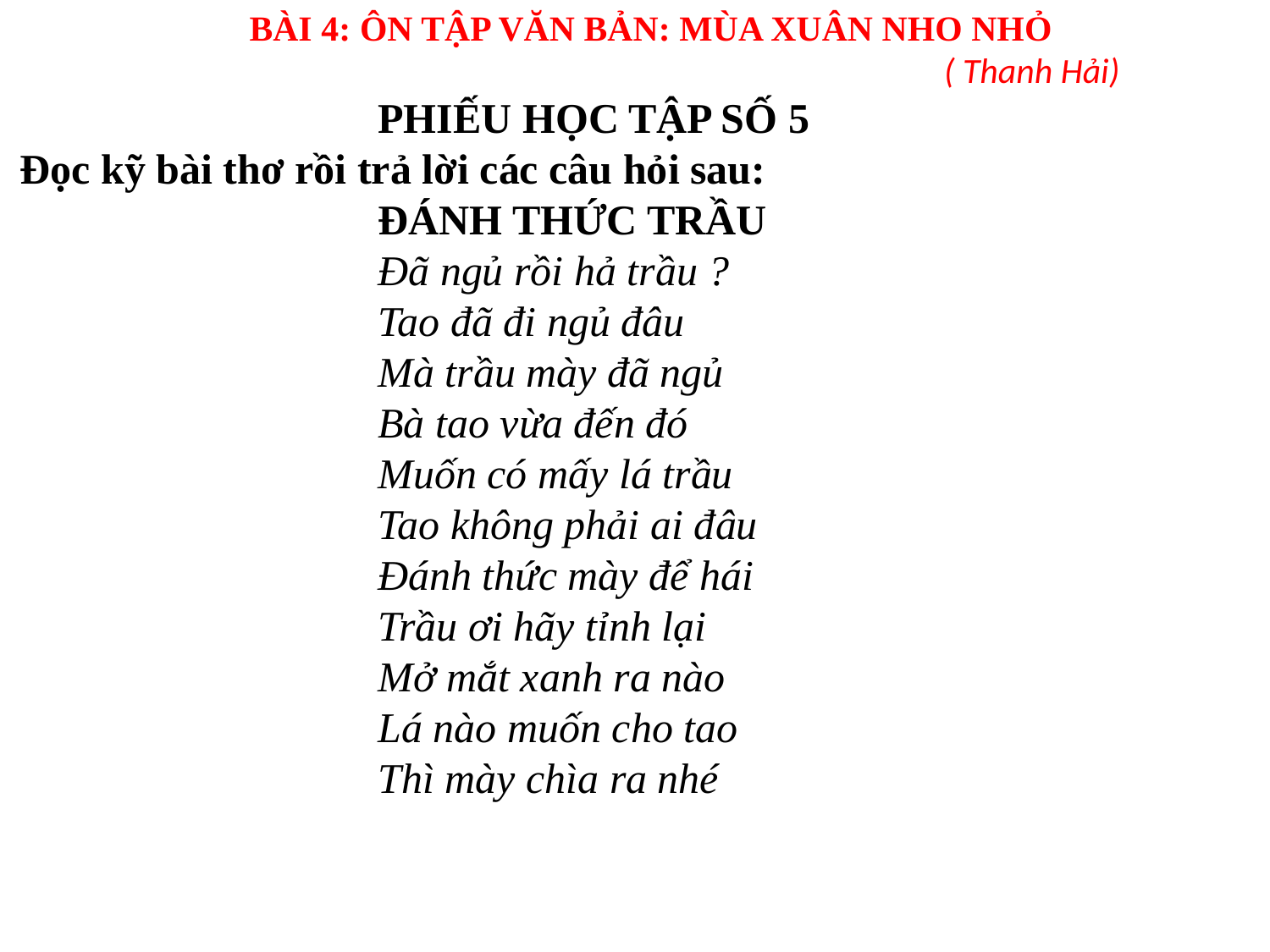

BÀI 4: ÔN TẬP VĂN BẢN: MÙA XUÂN NHO NHỎ
						( Thanh Hải)

PHIẾU HỌC TẬP SỐ 5
Đọc kỹ bài thơ rồi trả lời các câu hỏi sau:
ĐÁNH THỨC TRẦU
Đã ngủ rồi hả trầu ?
Tao đã đi ngủ đâu
Mà trầu mày đã ngủ
Bà tao vừa đến đó
Muốn có mấy lá trầu
Tao không phải ai đâu
Đánh thức mày để hái
Trầu ơi hãy tỉnh lại
Mở mắt xanh ra nào
Lá nào muốn cho tao
Thì mày chìa ra nhé